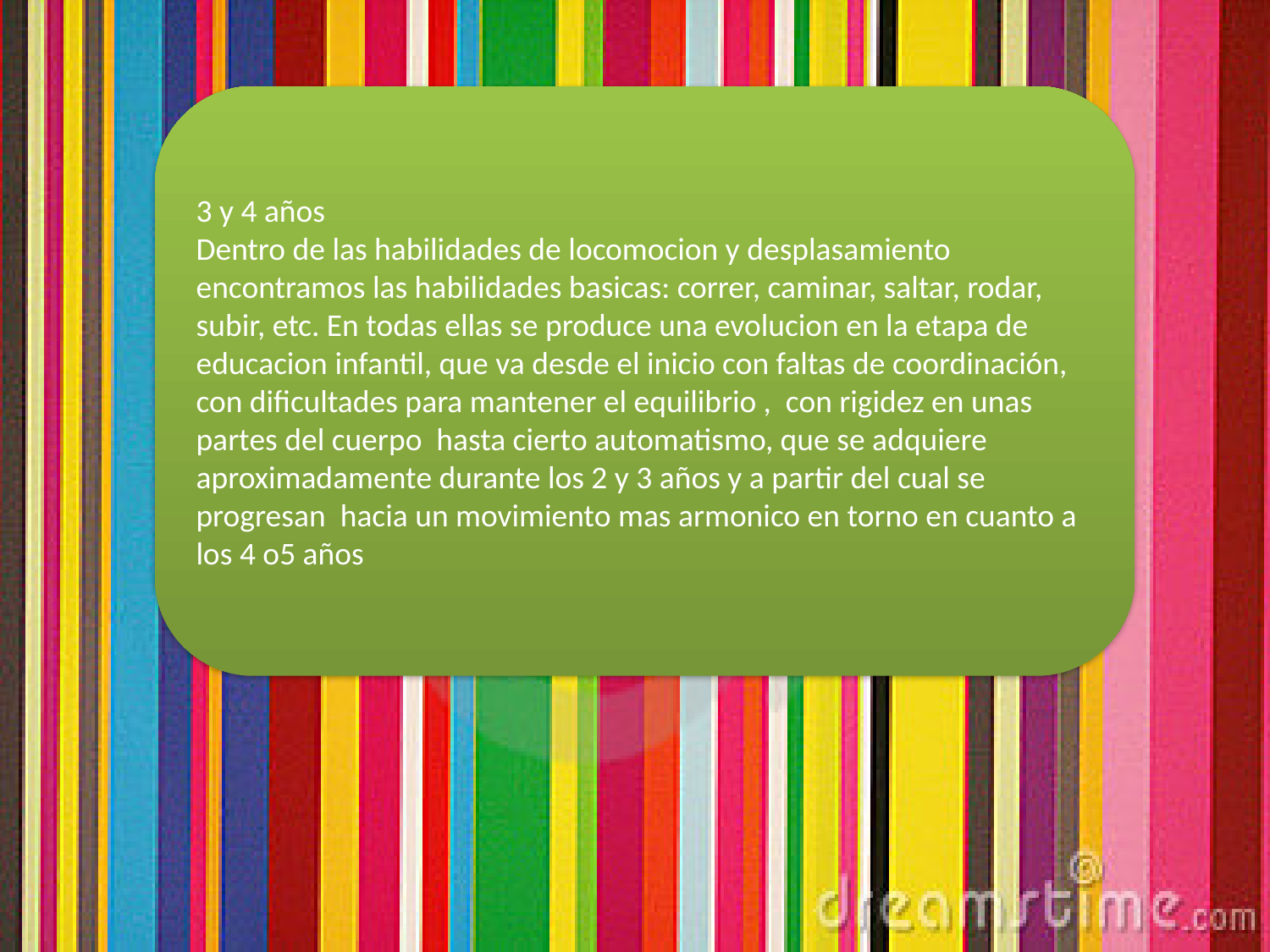

3 y 4 años
Dentro de las habilidades de locomocion y desplasamiento encontramos las habilidades basicas: correr, caminar, saltar, rodar, subir, etc. En todas ellas se produce una evolucion en la etapa de educacion infantil, que va desde el inicio con faltas de coordinación, con dificultades para mantener el equilibrio ,  con rigidez en unas partes del cuerpo  hasta cierto automatismo, que se adquiere aproximadamente durante los 2 y 3 años y a partir del cual se progresan  hacia un movimiento mas armonico en torno en cuanto a los 4 o5 años